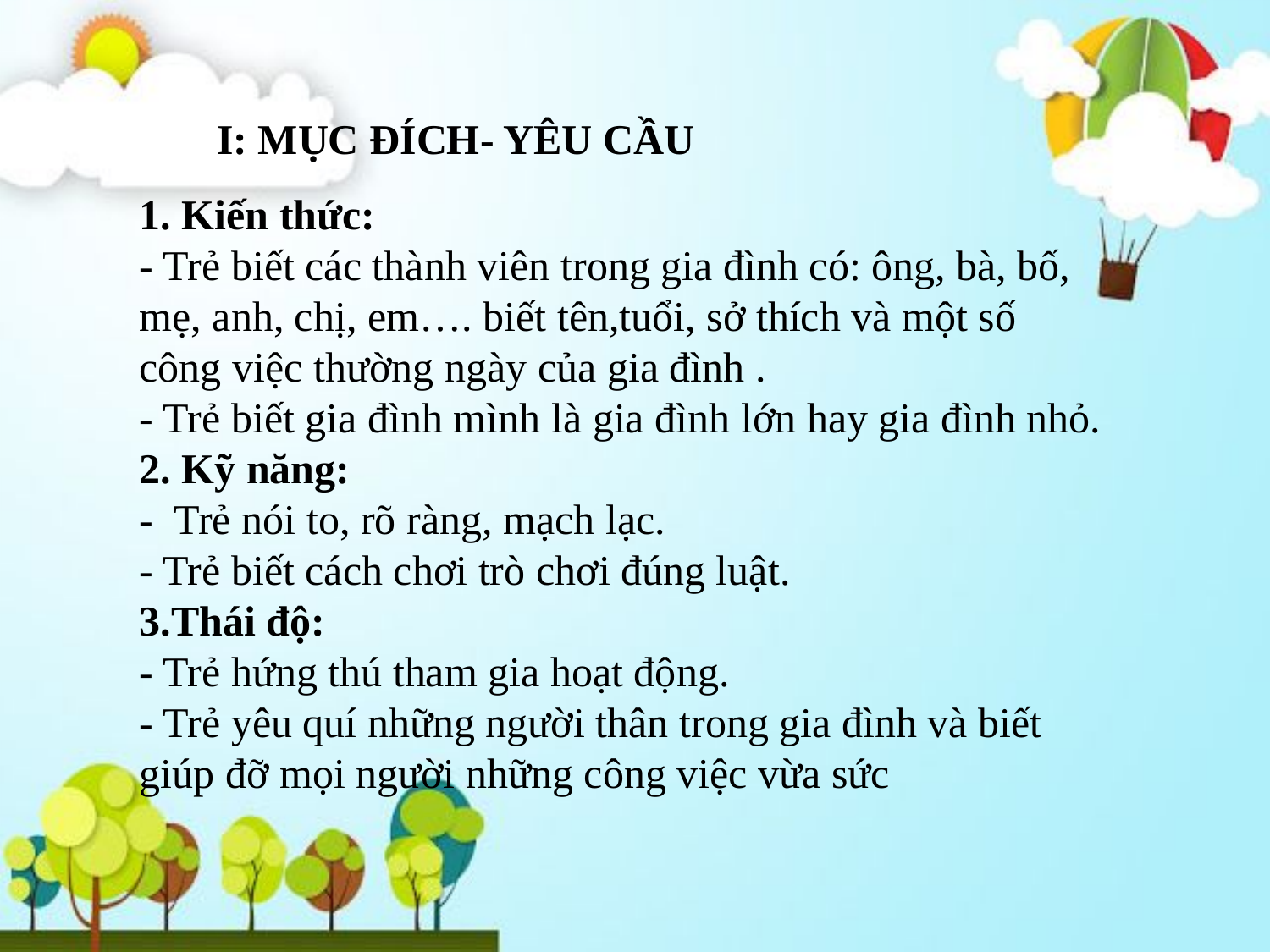

I: MỤC ĐÍCH- YÊU CẦU
1. Kiến thức:
- Trẻ biết các thành viên trong gia đình có: ông, bà, bố, mẹ, anh, chị, em…. biết tên,tuổi, sở thích và một số công việc thường ngày của gia đình .
- Trẻ biết gia đình mình là gia đình lớn hay gia đình nhỏ.
2. Kỹ năng:
-  Trẻ nói to, rõ ràng, mạch lạc.
- Trẻ biết cách chơi trò chơi đúng luật.
3.Thái độ:
- Trẻ hứng thú tham gia hoạt động.
- Trẻ yêu quí những người thân trong gia đình và biết giúp đỡ mọi người những công việc vừa sức